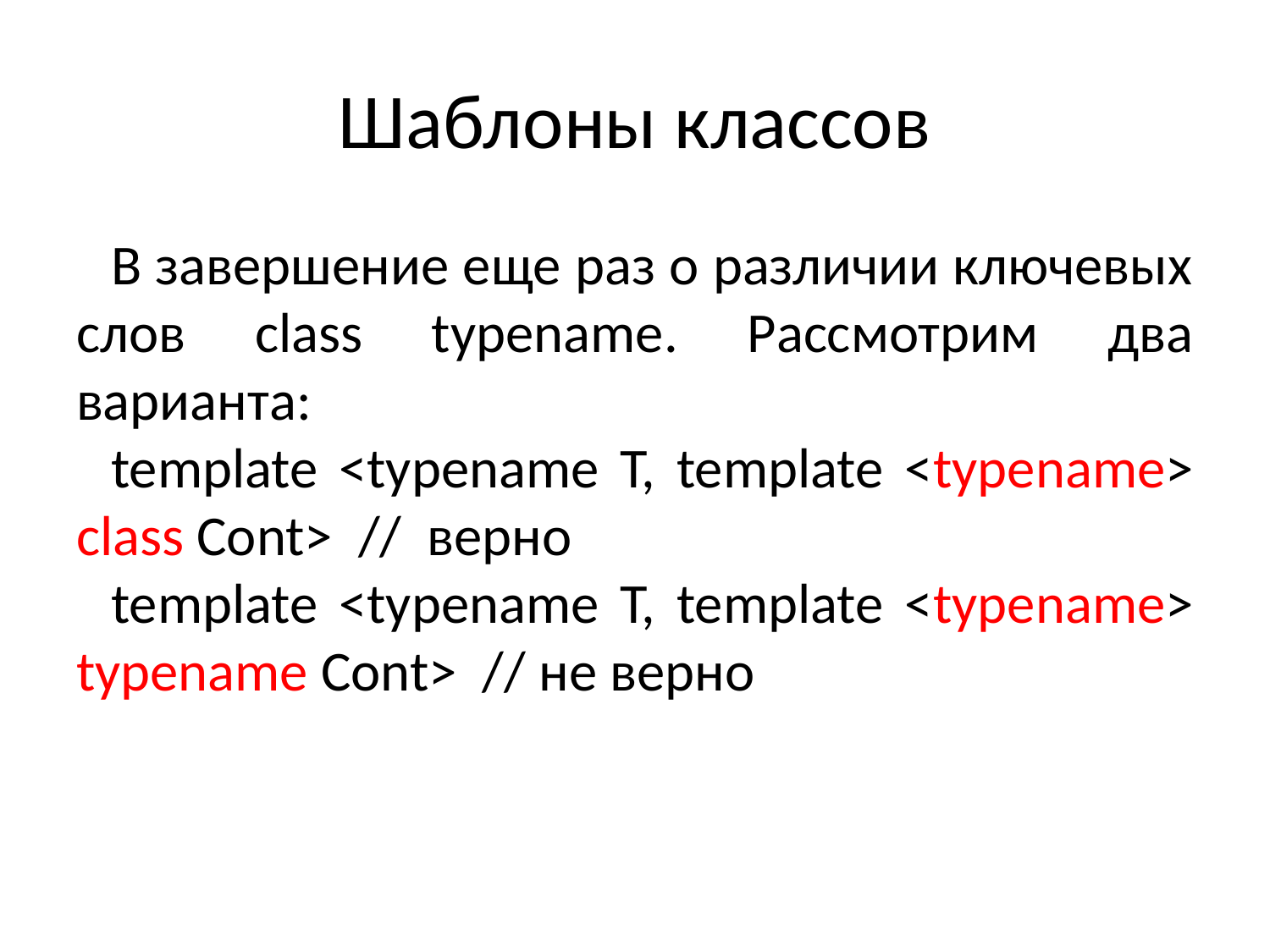

# Шаблоны классов
В завершение еще раз о различии ключевых слов class typename. Рассмотрим два варианта:
template <typename T, template <typename> class Cont>  //  верно
template <typename T, template <typename> typename Cont>  // не верно